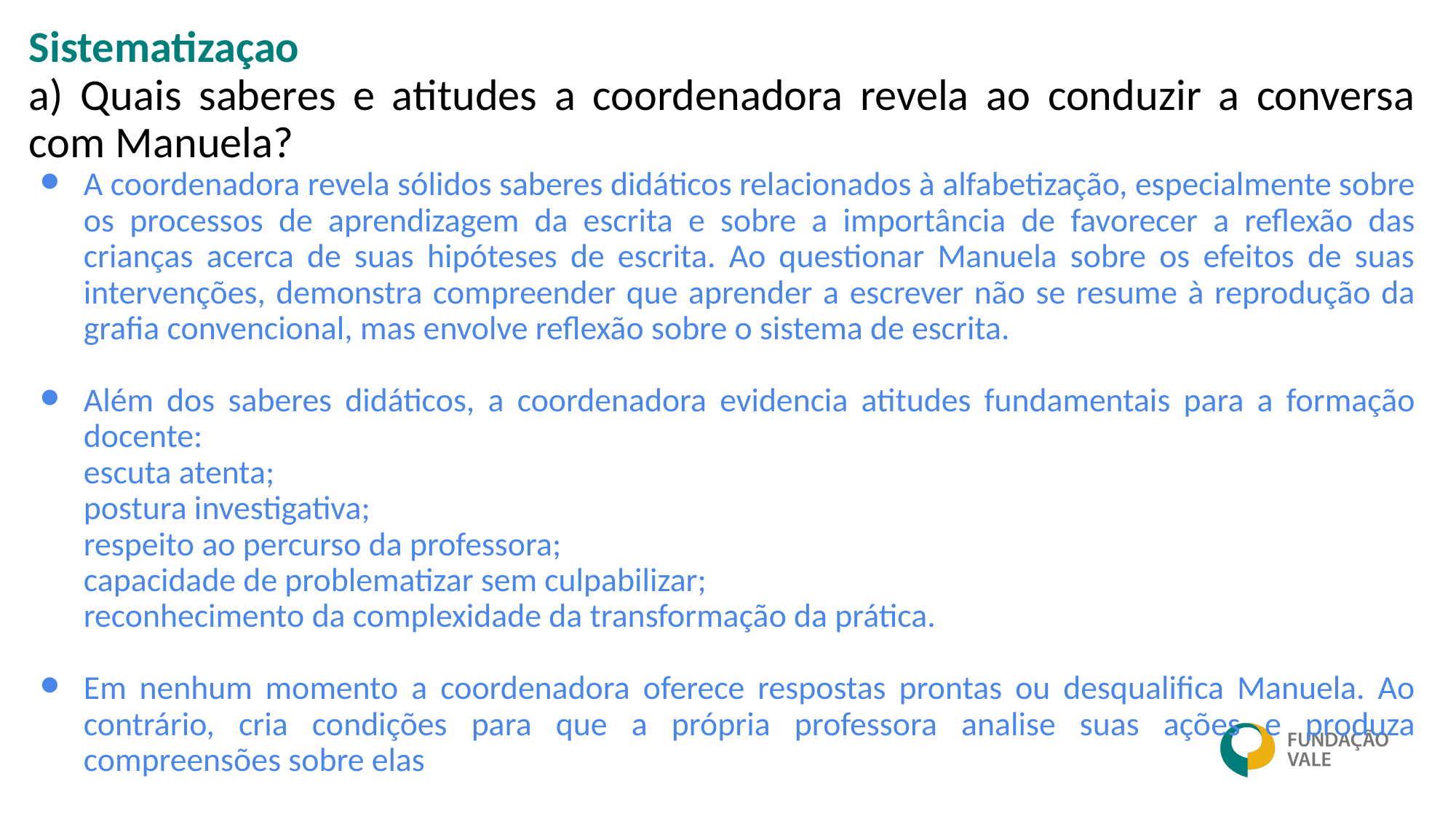

Sistematizaçao
a) Quais saberes e atitudes a coordenadora revela ao conduzir a conversa com Manuela?
A coordenadora revela sólidos saberes didáticos relacionados à alfabetização, especialmente sobre os processos de aprendizagem da escrita e sobre a importância de favorecer a reflexão das crianças acerca de suas hipóteses de escrita. Ao questionar Manuela sobre os efeitos de suas intervenções, demonstra compreender que aprender a escrever não se resume à reprodução da grafia convencional, mas envolve reflexão sobre o sistema de escrita.

Além dos saberes didáticos, a coordenadora evidencia atitudes fundamentais para a formação docente:
escuta atenta;
postura investigativa;
respeito ao percurso da professora;
capacidade de problematizar sem culpabilizar;
reconhecimento da complexidade da transformação da prática.

Em nenhum momento a coordenadora oferece respostas prontas ou desqualifica Manuela. Ao contrário, cria condições para que a própria professora analise suas ações e produza compreensões sobre elas